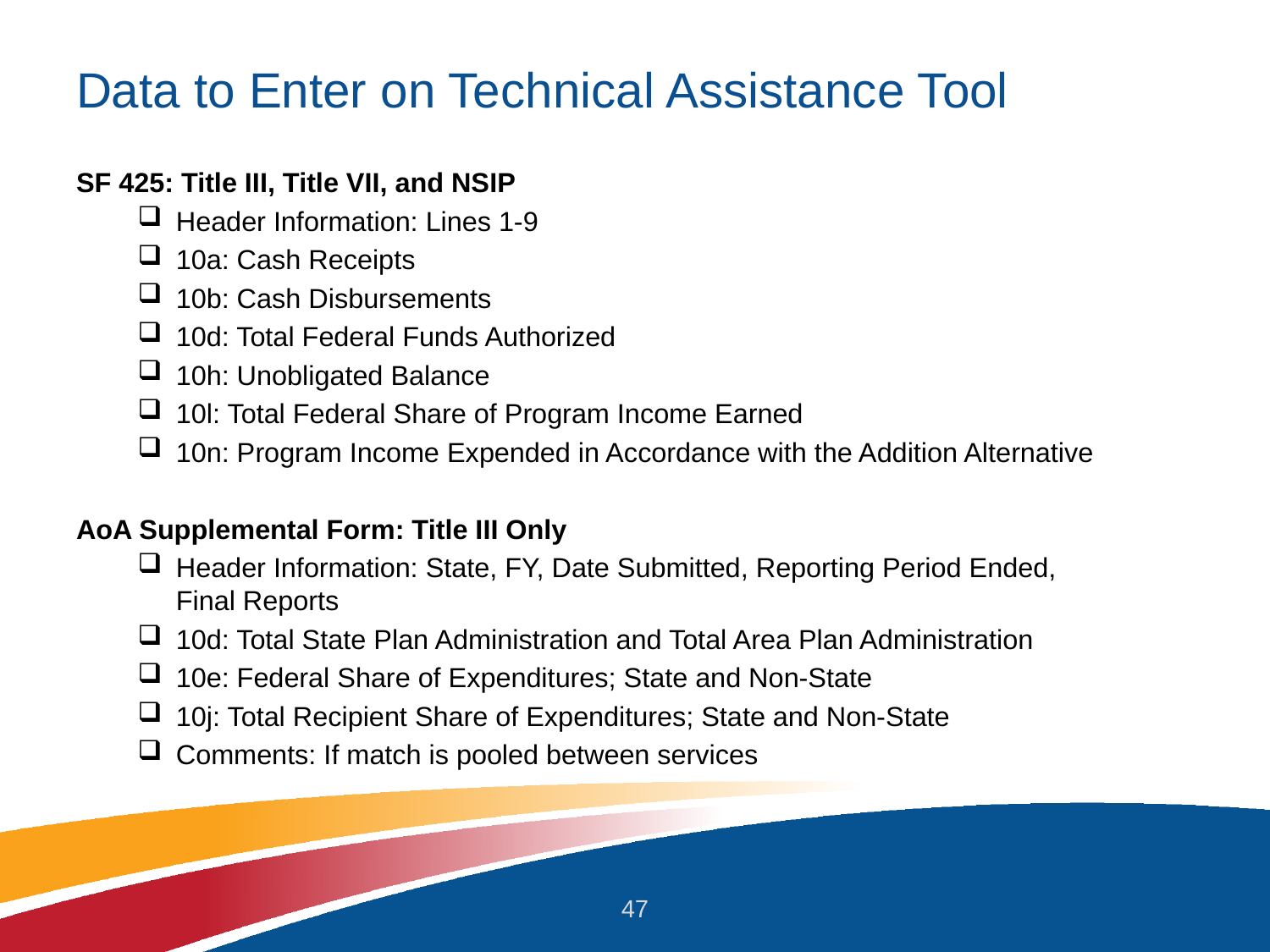

# Data to Enter on Technical Assistance Tool
SF 425: Title III, Title VII, and NSIP
Header Information: Lines 1-9
10a: Cash Receipts
10b: Cash Disbursements
10d: Total Federal Funds Authorized
10h: Unobligated Balance
10l: Total Federal Share of Program Income Earned
10n: Program Income Expended in Accordance with the Addition Alternative

AoA Supplemental Form: Title III Only
Header Information: State, FY, Date Submitted, Reporting Period Ended, Final Reports
10d: Total State Plan Administration and Total Area Plan Administration
10e: Federal Share of Expenditures; State and Non-State
10j: Total Recipient Share of Expenditures; State and Non-State
Comments: If match is pooled between services

47